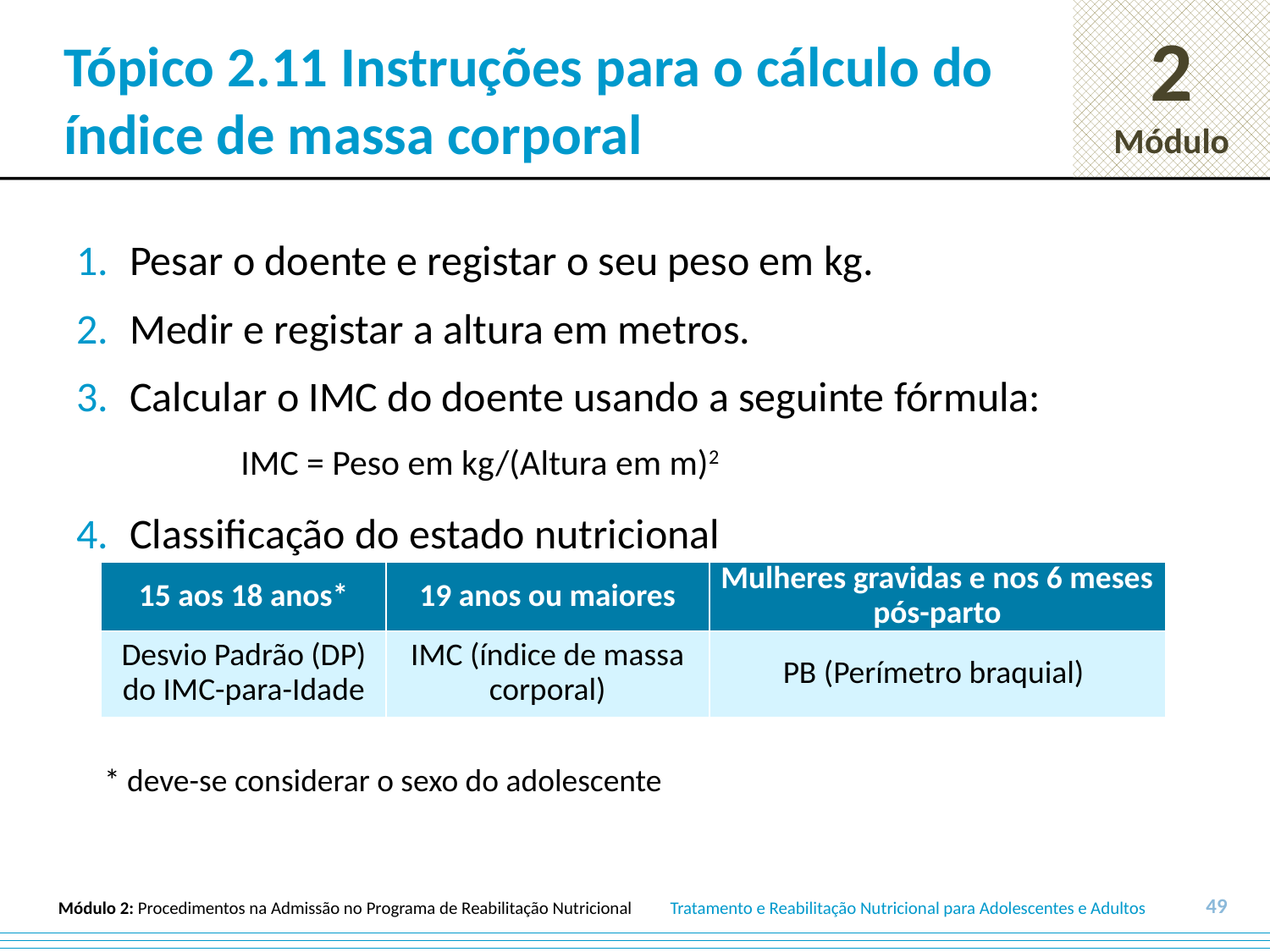

# Tópico 2.11 Instruções para o cálculo do índice de massa corporal
Pesar o doente e registar o seu peso em kg.
Medir e registar a altura em metros.
Calcular o IMC do doente usando a seguinte fórmula:

Classificação do estado nutricional

IMC = Peso em kg/(Altura em m)2
| 15 aos 18 anos\* | 19 anos ou maiores | Mulheres gravidas e nos 6 meses pós-parto |
| --- | --- | --- |
| Desvio Padrão (DP) do IMC-para-Idade | IMC (índice de massa corporal) | PB (Perímetro braquial) |
 * deve-se considerar o sexo do adolescente
49